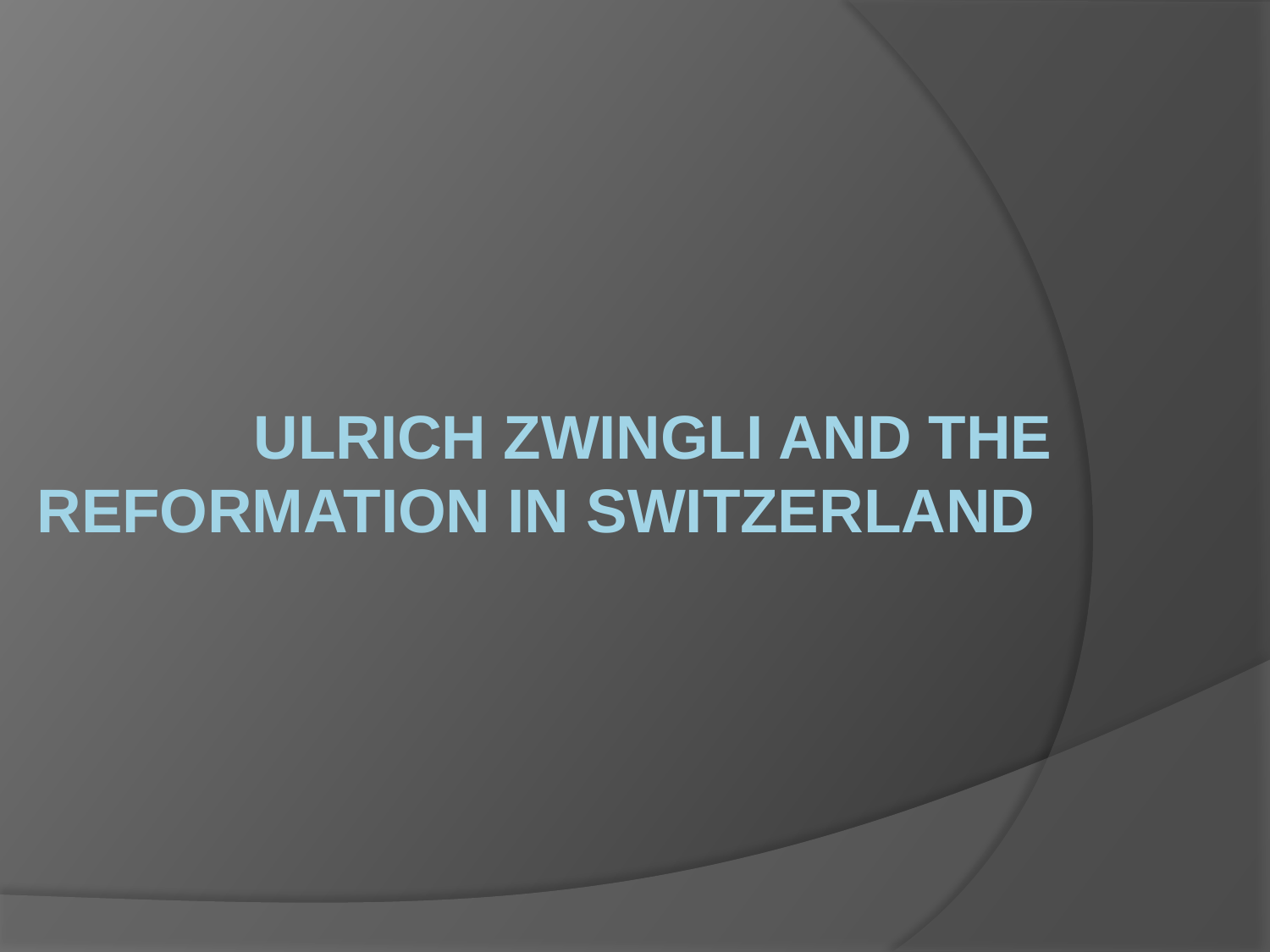

# Ulrich zwingli and the reformation in Switzerland